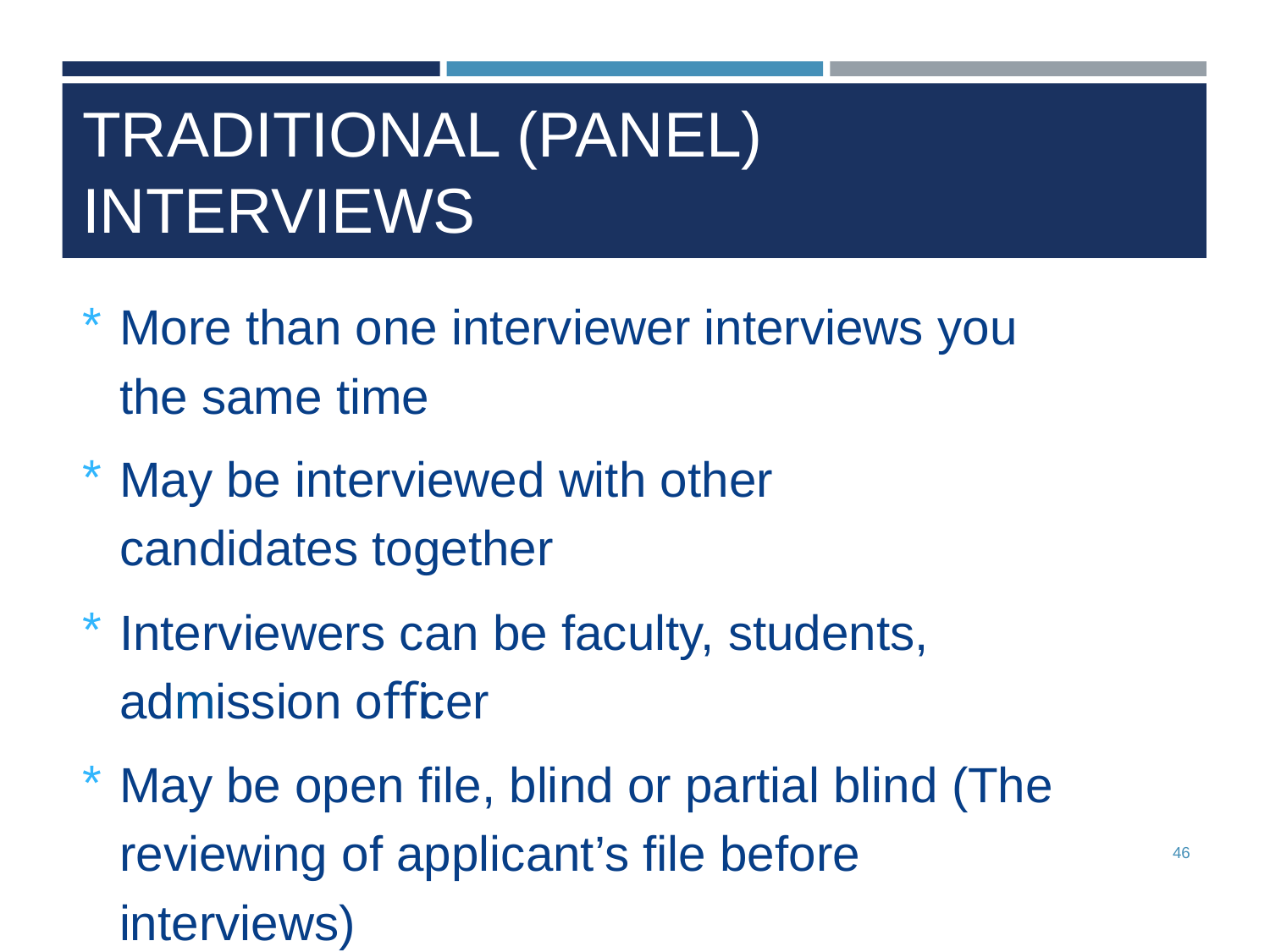

# TRADITIONAL (PANEL)  INTERVIEWS
More than one interviewer interviews you the same time
May be interviewed with other candidates together
Interviewers can be faculty, students, admission oﬃcer
May be open ﬁle, blind or partial blind (The  reviewing of applicant’s ﬁle before interviews)
46